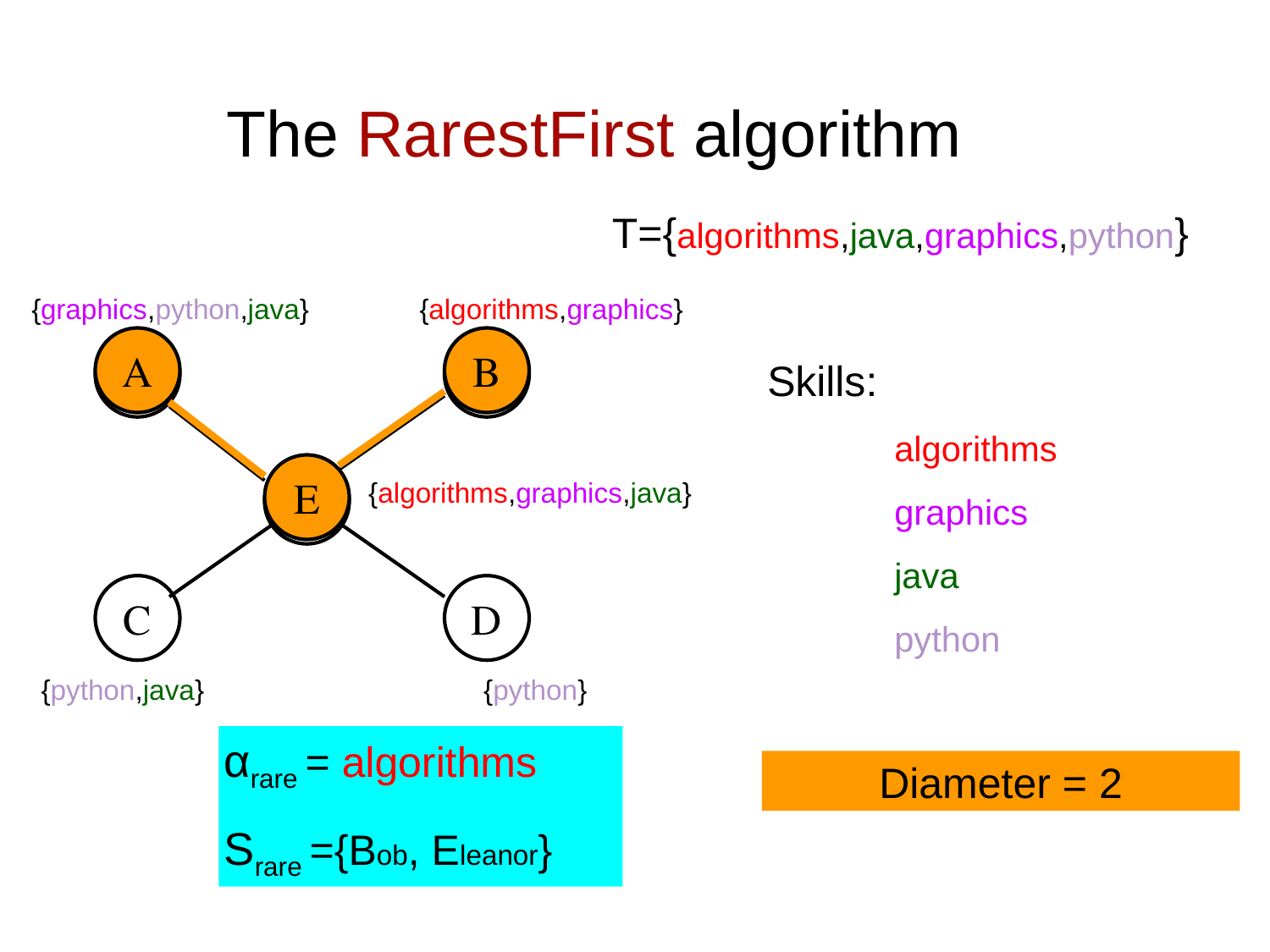

# The RarestFirst algorithm
T={algorithms,java,graphics,python}
Boston University Slideshow Title Goes Here
{graphics,python,java}
{algorithms,graphics}

A

B

A

B
Skills:
	algorithms
	graphics
	java
	python

E

E
{algorithms,graphics,java}

C

D
{python,java}
{python}
αrare = algorithms
Srare ={Bob, Eleanor}
Diameter = 2